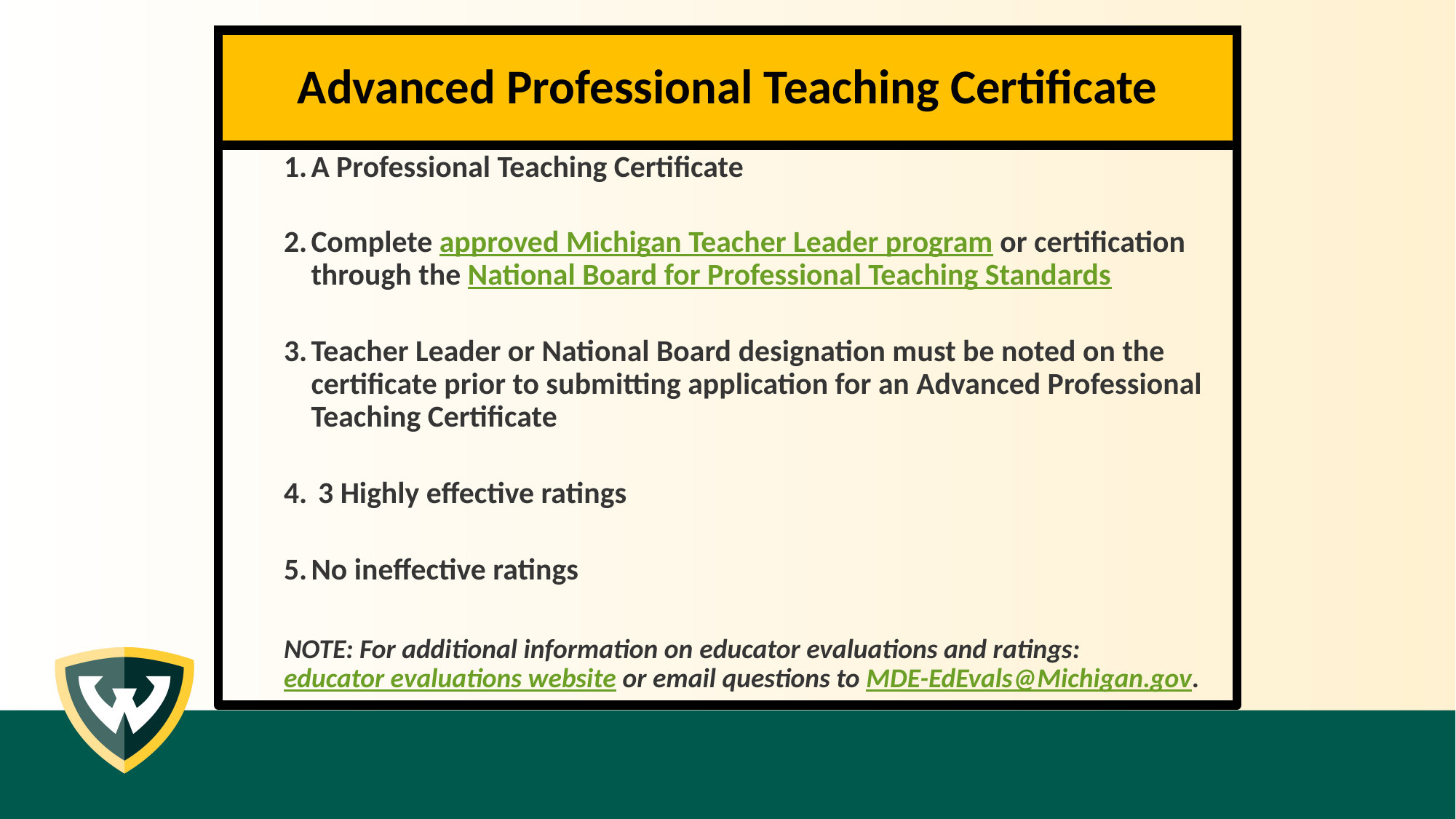

# Advanced Professional Teaching Certificate
A Professional Teaching Certificate

Complete approved Michigan Teacher Leader program or certification through the National Board for Professional Teaching Standards

Teacher Leader or National Board designation must be noted on the certificate prior to submitting application for an Advanced Professional Teaching Certificate

 3 Highly effective ratings

No ineffective ratings

NOTE: For additional information on educator evaluations and ratings:  educator evaluations website or email questions to MDE-EdEvals@Michigan.gov.